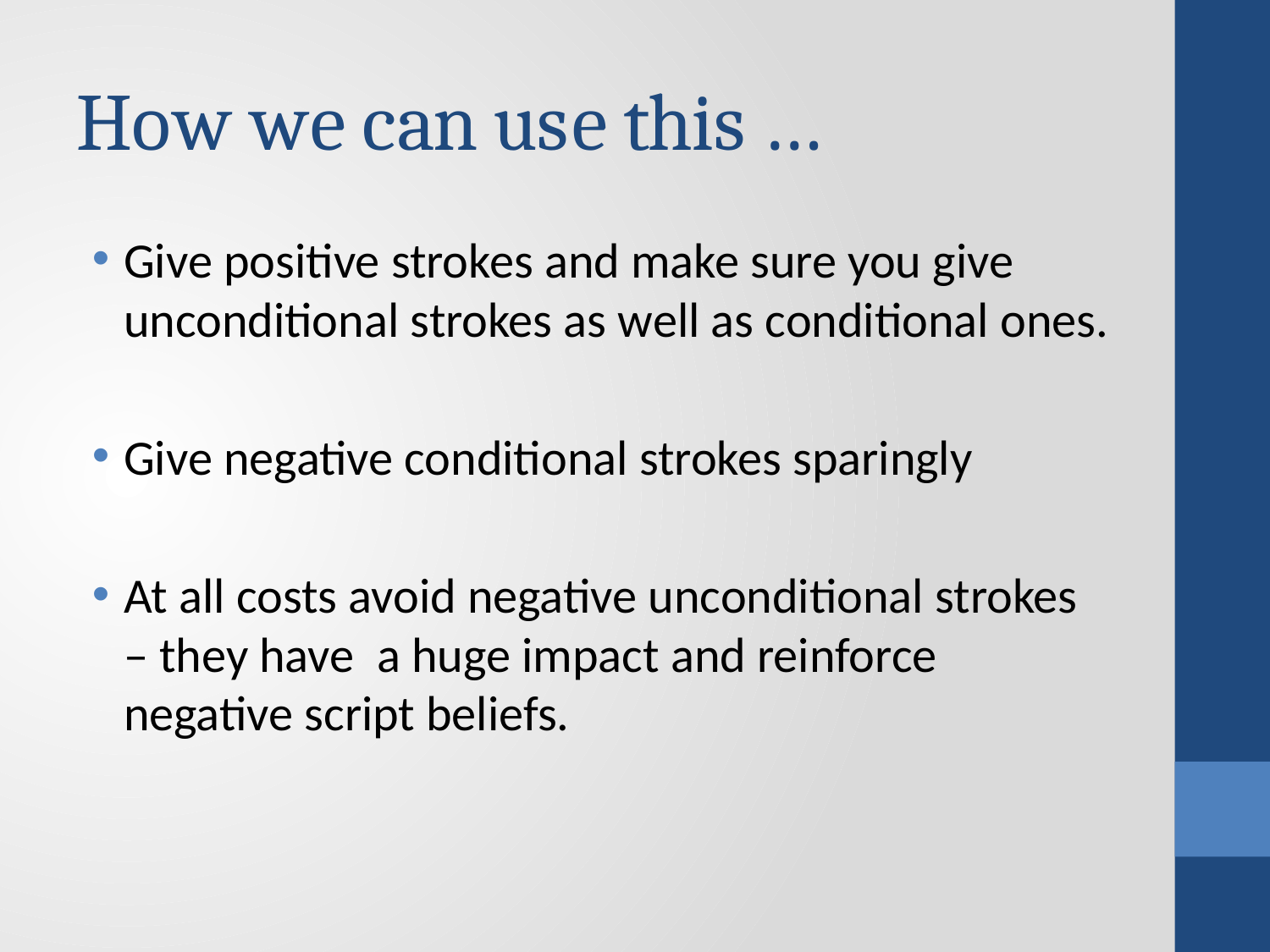

# How we can use this …
Give positive strokes and make sure you give unconditional strokes as well as conditional ones.

Give negative conditional strokes sparingly

At all costs avoid negative unconditional strokes – they have  a huge impact and reinforce negative script beliefs.